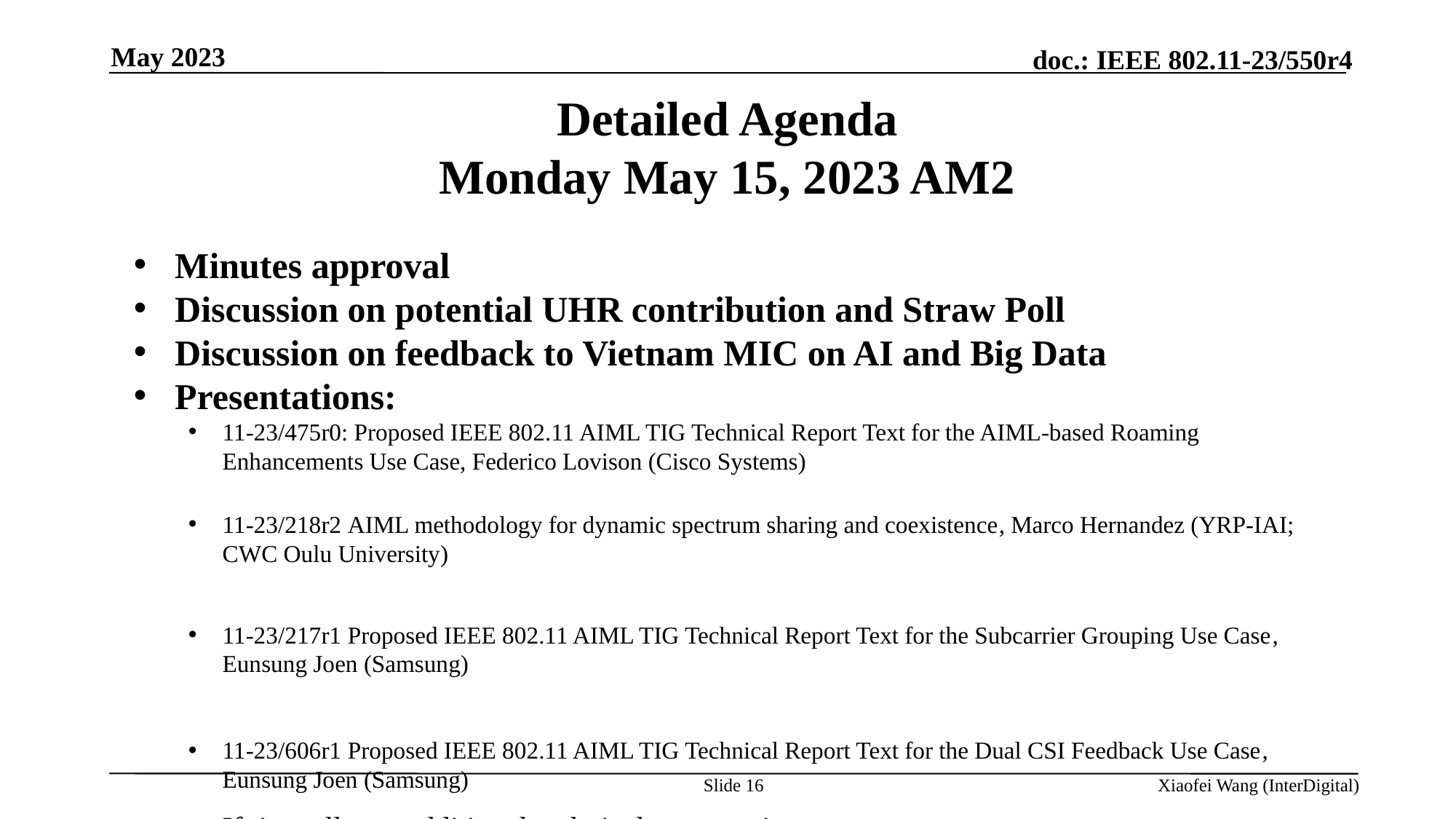

May 2023
# Detailed Agenda Monday May 15, 2023 AM2
Minutes approval
Discussion on potential UHR contribution and Straw Poll
Discussion on feedback to Vietnam MIC on AI and Big Data
Presentations:
11-23/475r0: Proposed IEEE 802.11 AIML TIG Technical Report Text for the AIML-based Roaming Enhancements Use Case, Federico Lovison (Cisco Systems)

11-23/218r2 AIML methodology for dynamic spectrum sharing and coexistence, Marco Hernandez (YRP-IAI; CWC Oulu University)

11-23/217r1 Proposed IEEE 802.11 AIML TIG Technical Report Text for the Subcarrier Grouping Use Case, Eunsung Joen (Samsung)

11-23/606r1 Proposed IEEE 802.11 AIML TIG Technical Report Text for the Dual CSI Feedback Use Case, Eunsung Joen (Samsung)

If time allows, additional technical presentations
Recess

Slide 16
Xiaofei Wang (InterDigital)